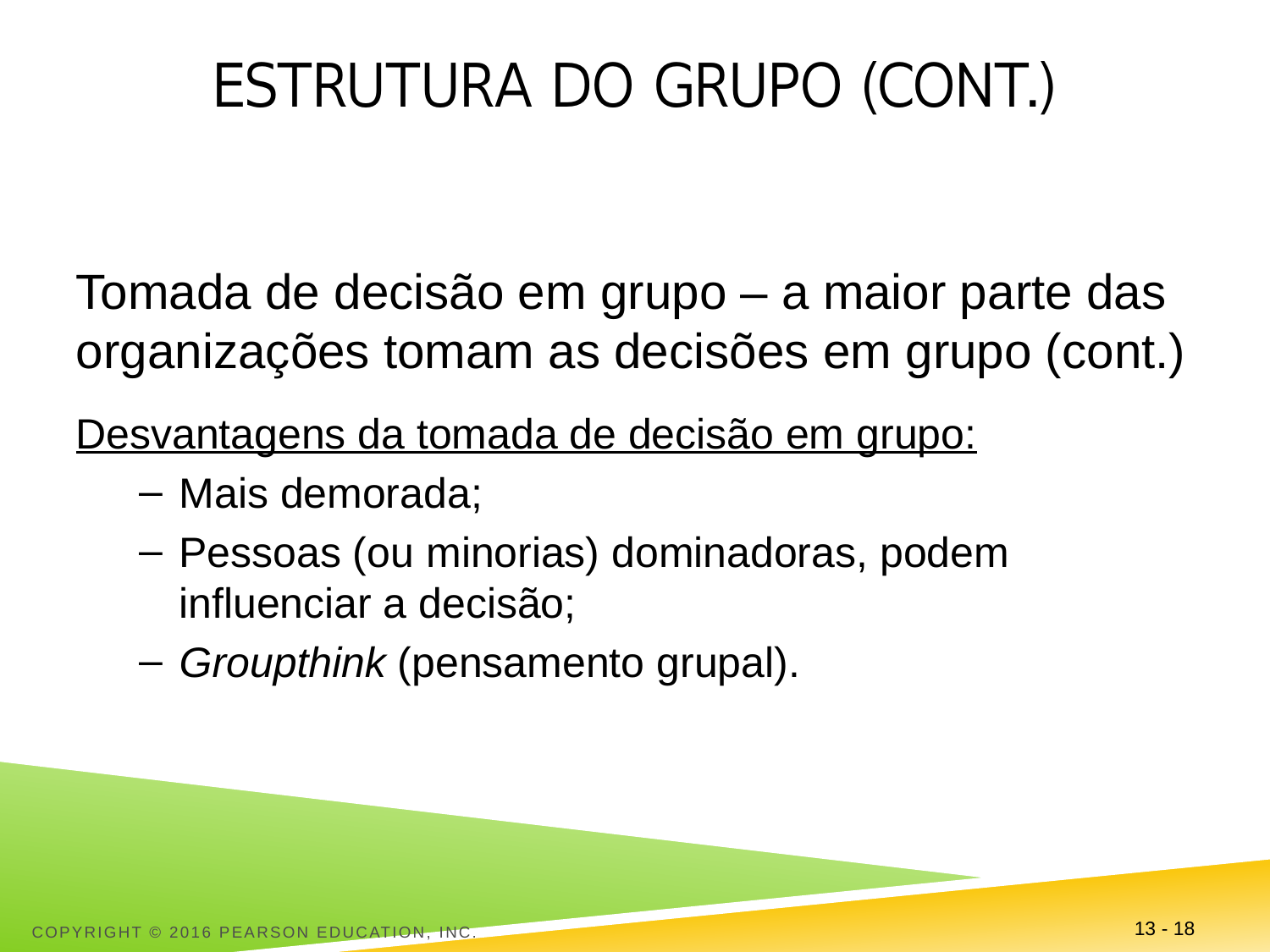

# Estrutura do grupo (cont.)
Tomada de decisão em grupo – a maior parte das organizações tomam as decisões em grupo (cont.)

Desvantagens da tomada de decisão em grupo:
Mais demorada;
Pessoas (ou minorias) dominadoras, podem influenciar a decisão;
Groupthink (pensamento grupal).
Copyright © 2016 Pearson Education, Inc.
13 - 18